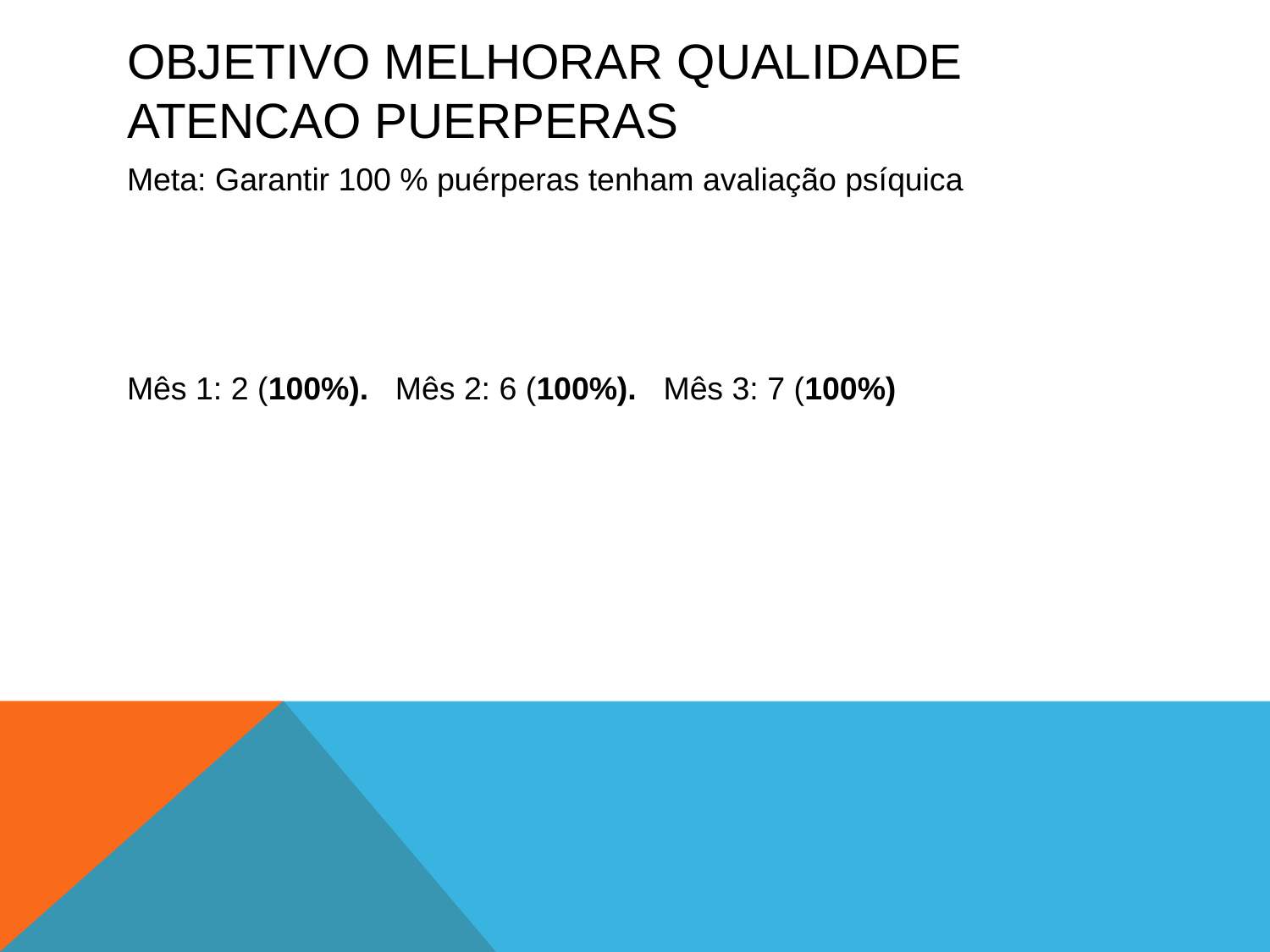

# Objetivo melhorar qualidade atencao puerperas
Meta: Garantir 100 % puérperas tenham avaliação psíquica

Mês 1: 2 (100%).   Mês 2: 6 (100%).   Mês 3: 7 (100%)